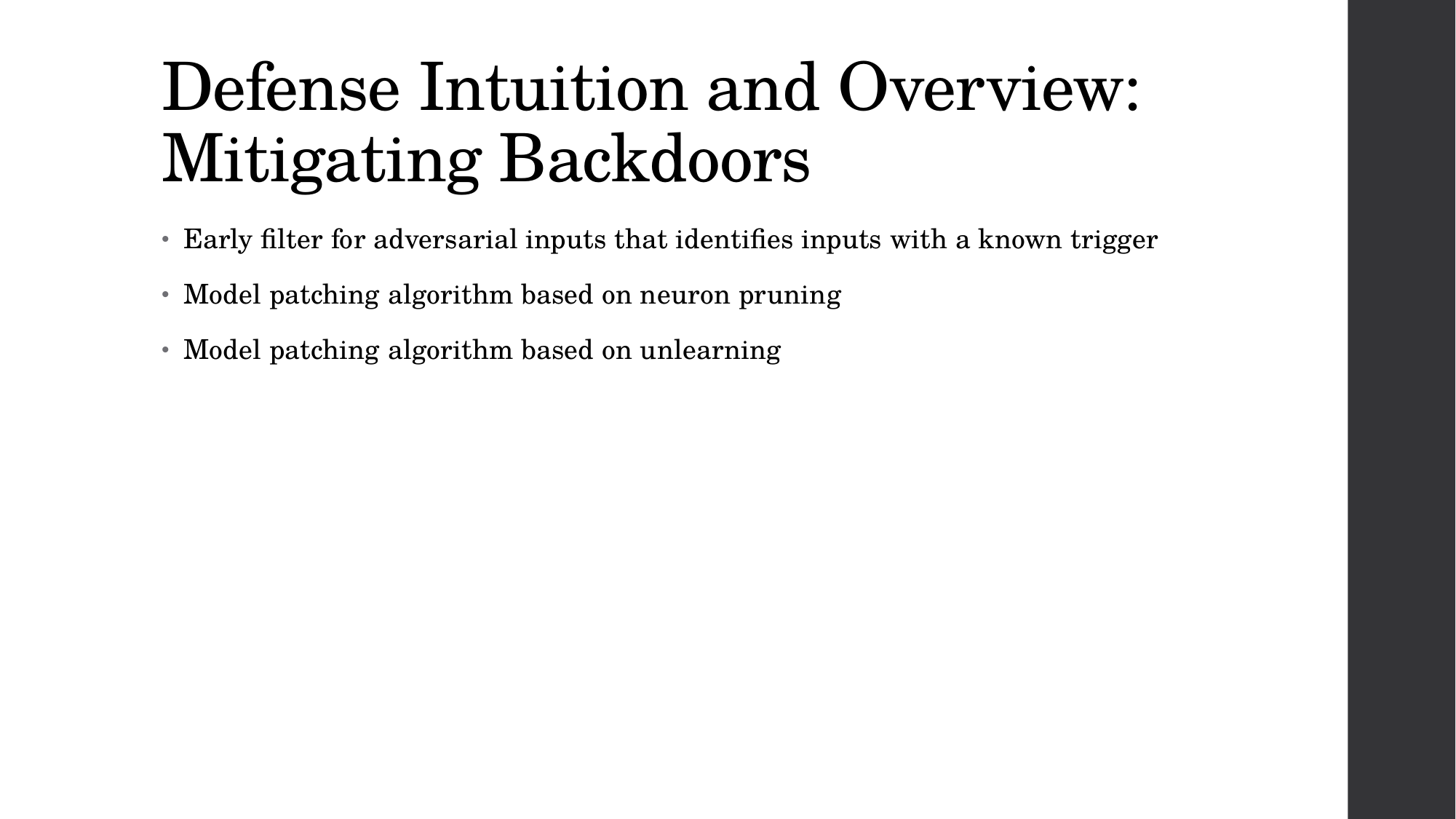

# Defense Intuition and Overview: Mitigating Backdoors
Early filter for adversarial inputs that identifies inputs with a known trigger
Model patching algorithm based on neuron pruning
Model patching algorithm based on unlearning